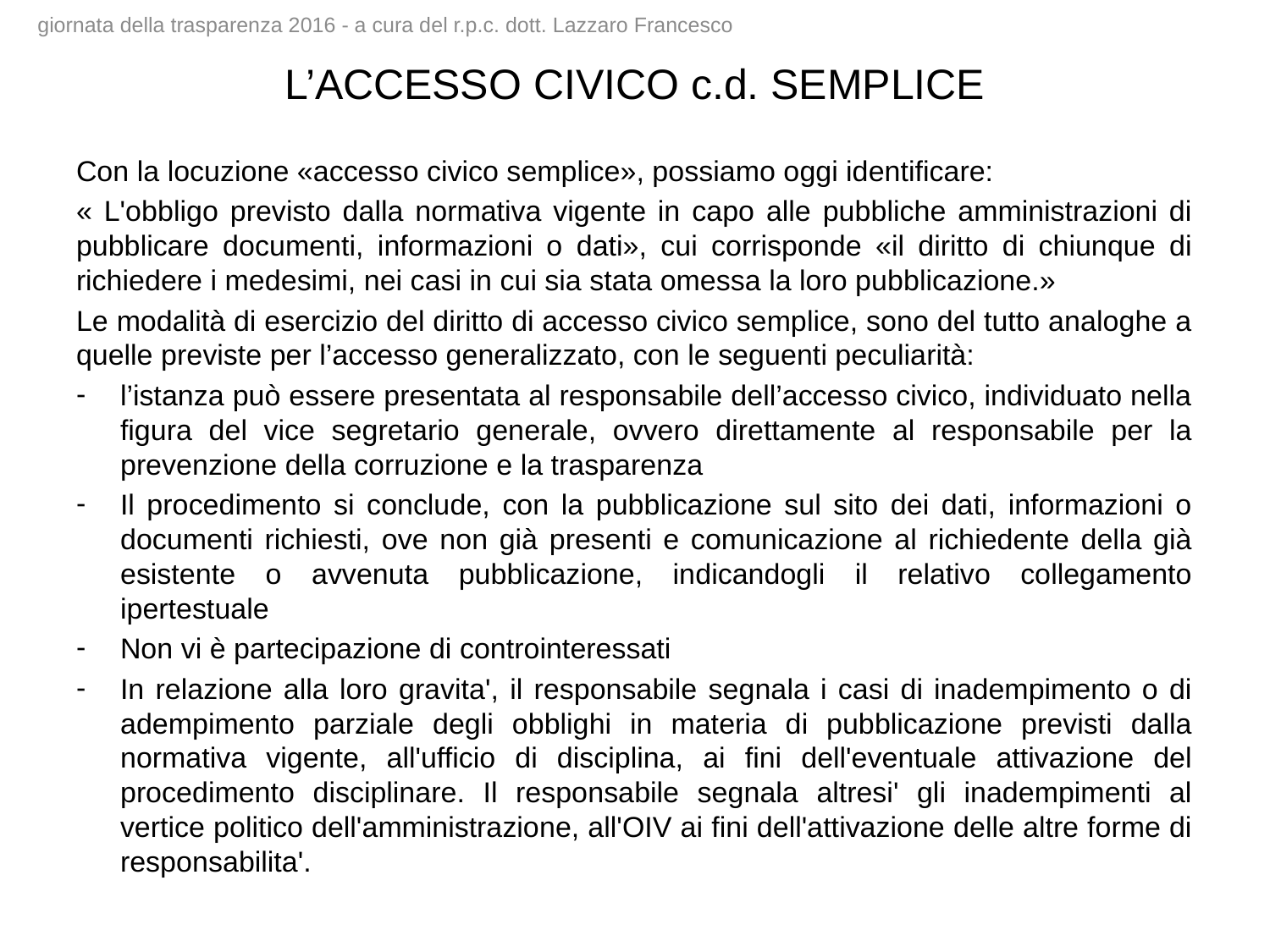

giornata della trasparenza 2016 - a cura del r.p.c. dott. Lazzaro Francesco
# L’ACCESSO CIVICO c.d. SEMPLICE
Con la locuzione «accesso civico semplice», possiamo oggi identificare:
« L'obbligo previsto dalla normativa vigente in capo alle pubbliche amministrazioni di pubblicare documenti, informazioni o dati», cui corrisponde «il diritto di chiunque di richiedere i medesimi, nei casi in cui sia stata omessa la loro pubblicazione.»
Le modalità di esercizio del diritto di accesso civico semplice, sono del tutto analoghe a quelle previste per l’accesso generalizzato, con le seguenti peculiarità:
l’istanza può essere presentata al responsabile dell’accesso civico, individuato nella figura del vice segretario generale, ovvero direttamente al responsabile per la prevenzione della corruzione e la trasparenza
Il procedimento si conclude, con la pubblicazione sul sito dei dati, informazioni o documenti richiesti, ove non già presenti e comunicazione al richiedente della già esistente o avvenuta pubblicazione, indicandogli il relativo collegamento ipertestuale
Non vi è partecipazione di controinteressati
In relazione alla loro gravita', il responsabile segnala i casi di inadempimento o di adempimento parziale degli obblighi in materia di pubblicazione previsti dalla normativa vigente, all'ufficio di disciplina, ai fini dell'eventuale attivazione del procedimento disciplinare. Il responsabile segnala altresi' gli inadempimenti al vertice politico dell'amministrazione, all'OIV ai fini dell'attivazione delle altre forme di responsabilita'.